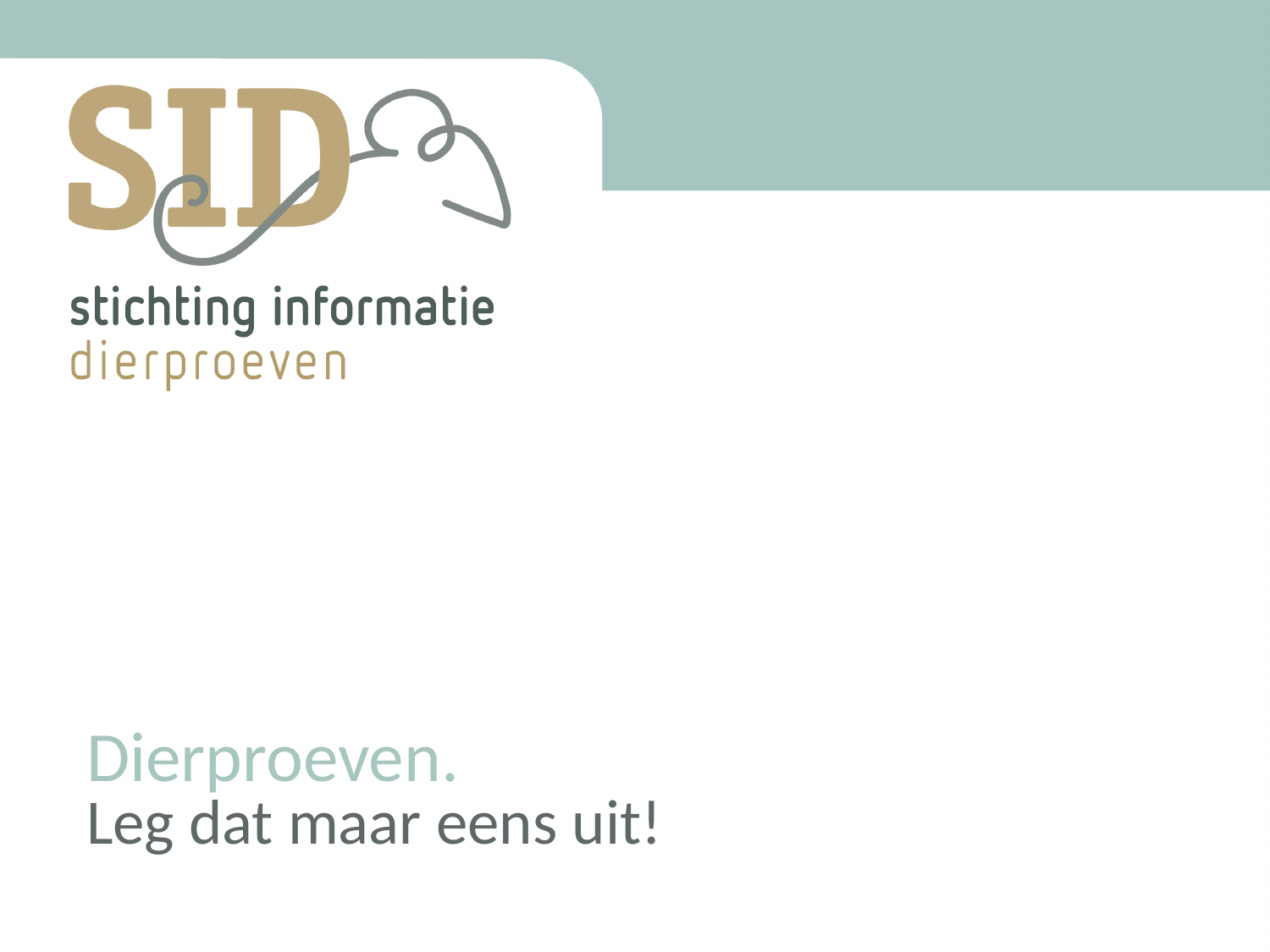

# Dierproeven. Leg dat maar eens uit!